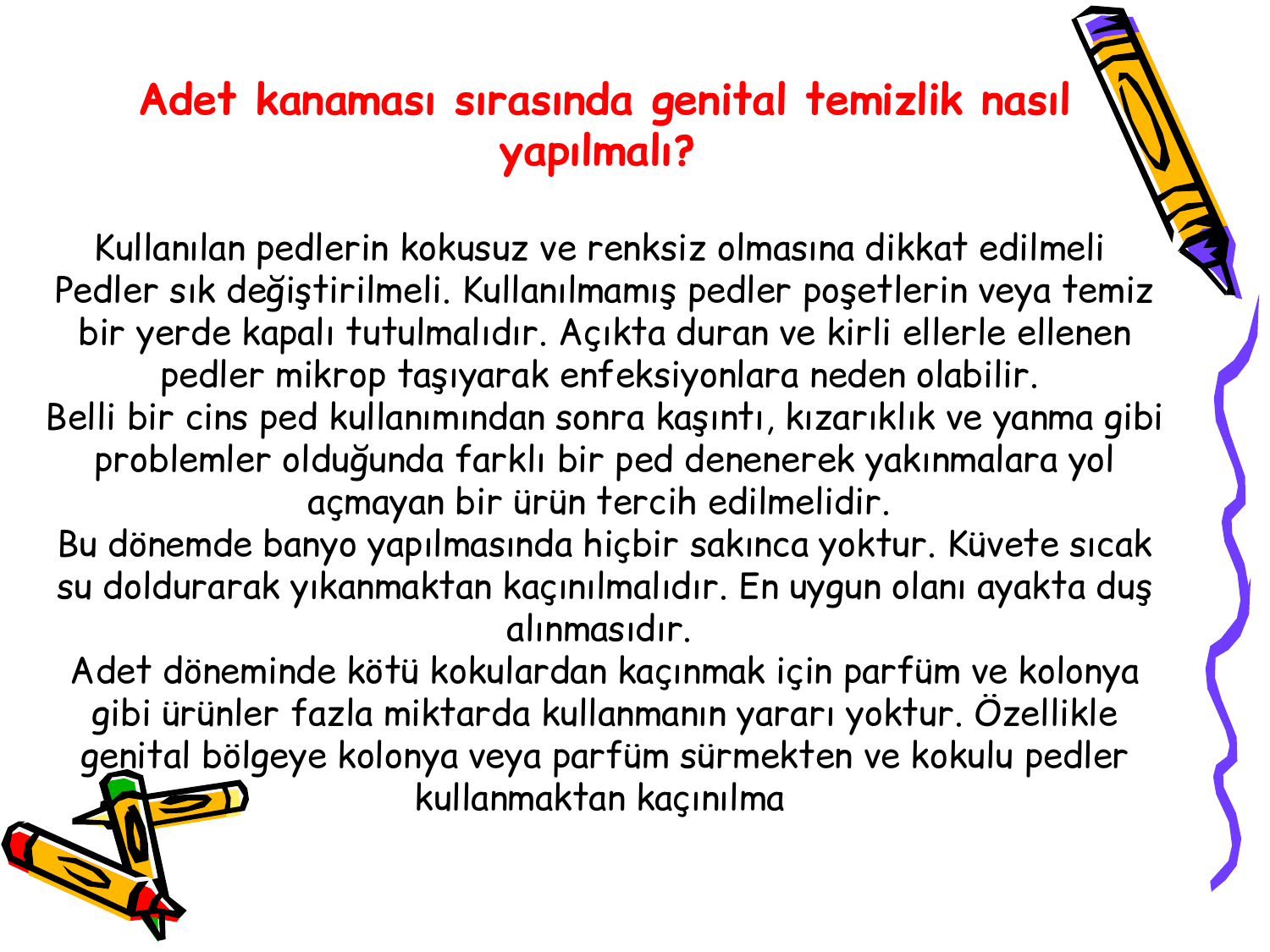

Adet kanaması sırasında genital temizlik nasıl yapılmalı?
Kullanılan pedlerin kokusuz ve renksiz olmasına dikkat edilmeli
Pedler sık değiştirilmeli. Kullanılmamış pedler poşetlerin veya temiz bir yerde kapalı tutulmalıdır. Açıkta duran ve kirli ellerle ellenen pedler mikrop taşıyarak enfeksiyonlara neden olabilir.
Belli bir cins ped kullanımından sonra kaşıntı, kızarıklık ve yanma gibi problemler olduğunda farklı bir ped denenerek yakınmalara yol açmayan bir ürün tercih edilmelidir.
Bu dönemde banyo yapılmasında hiçbir sakınca yoktur. Küvete sıcak su doldurarak yıkanmaktan kaçınılmalıdır. En uygun olanı ayakta duş alınmasıdır.
Adet döneminde kötü kokulardan kaçınmak için parfüm ve kolonya gibi ürünler fazla miktarda kullanmanın yararı yoktur. Özellikle genital bölgeye kolonya veya parfüm sürmekten ve kokulu pedler kullanmaktan kaçınılma